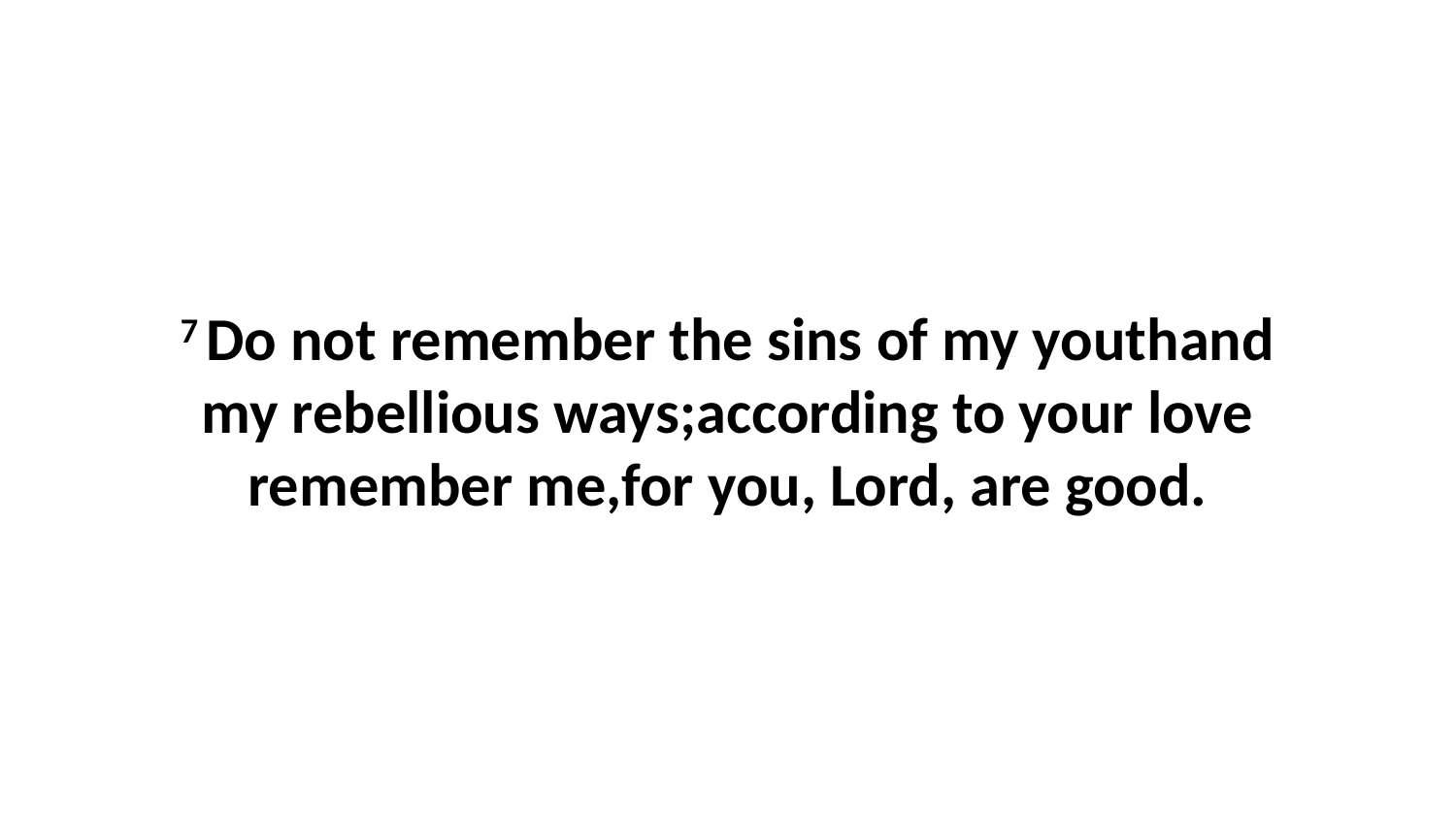

7 Do not remember the sins of my youthand my rebellious ways;according to your love remember me,for you, Lord, are good.